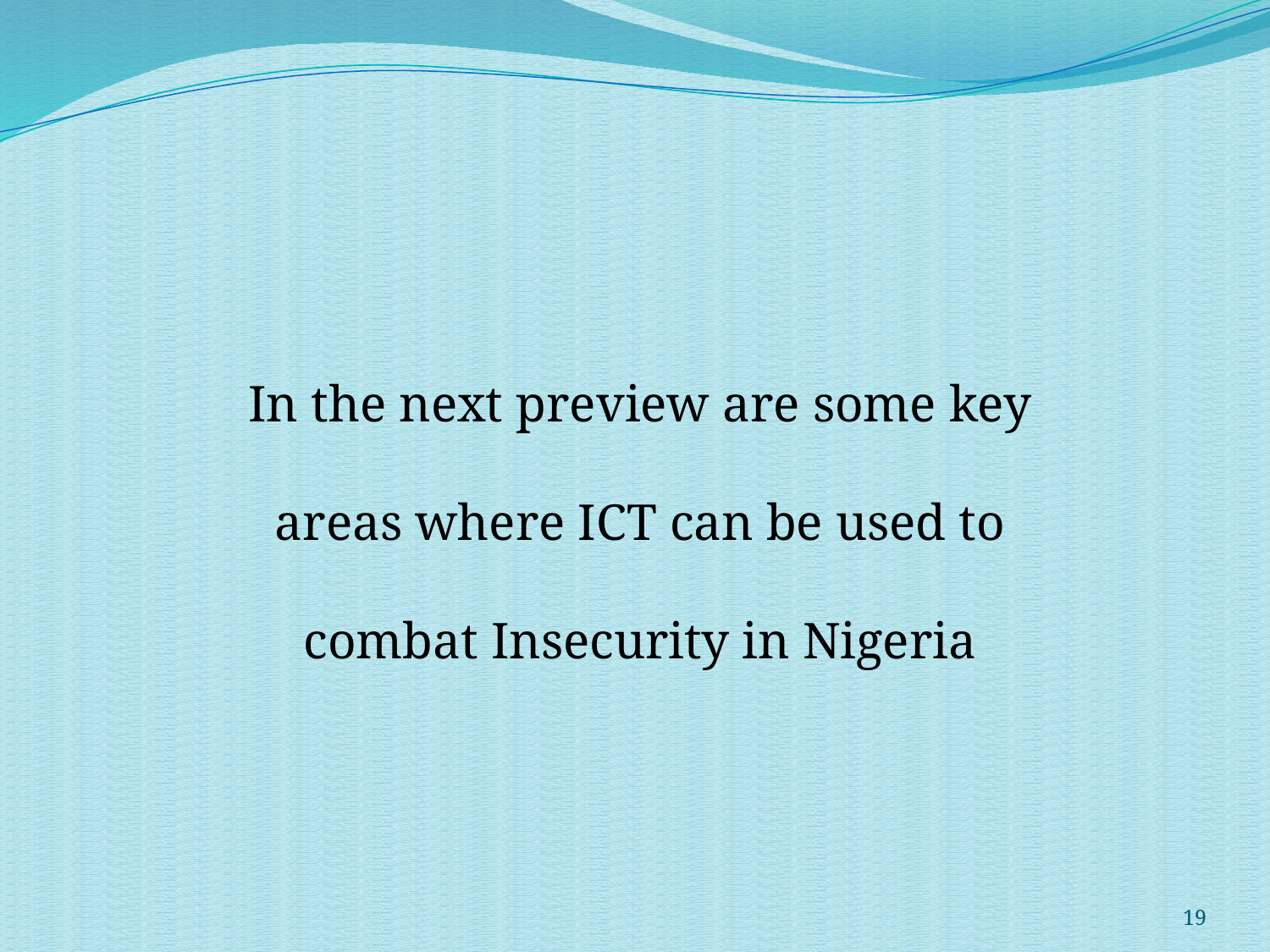

In the next preview are some key areas where ICT can be used to combat Insecurity in Nigeria
19